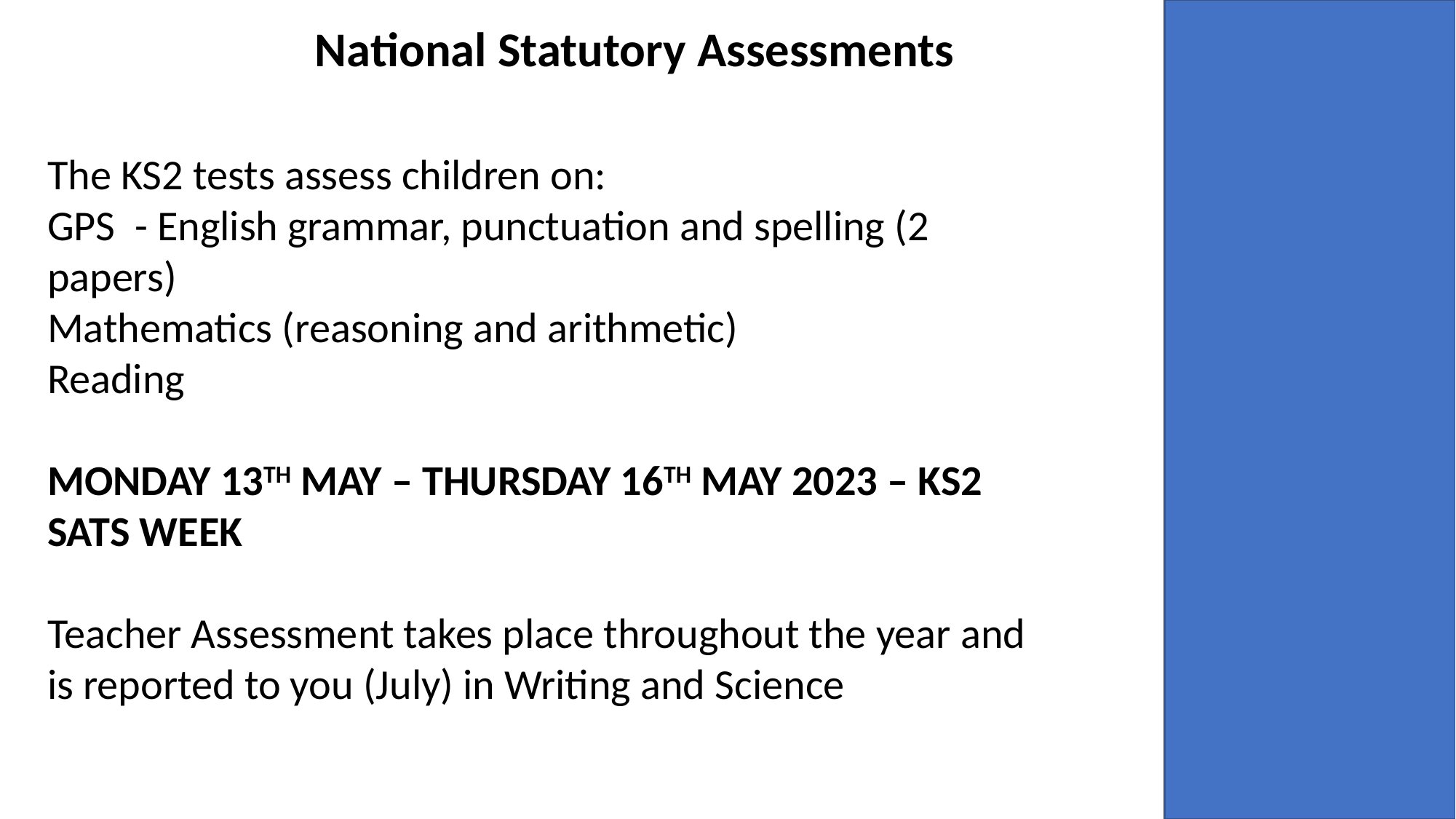

National Statutory Assessments
The KS2 tests assess children on:
GPS  - English grammar, punctuation and spelling (2 papers)
Mathematics (reasoning and arithmetic)
Reading

MONDAY 13TH MAY – THURSDAY 16TH MAY 2023 – KS2 SATS WEEK

Teacher Assessment takes place throughout the year and is reported to you (July) in Writing and Science